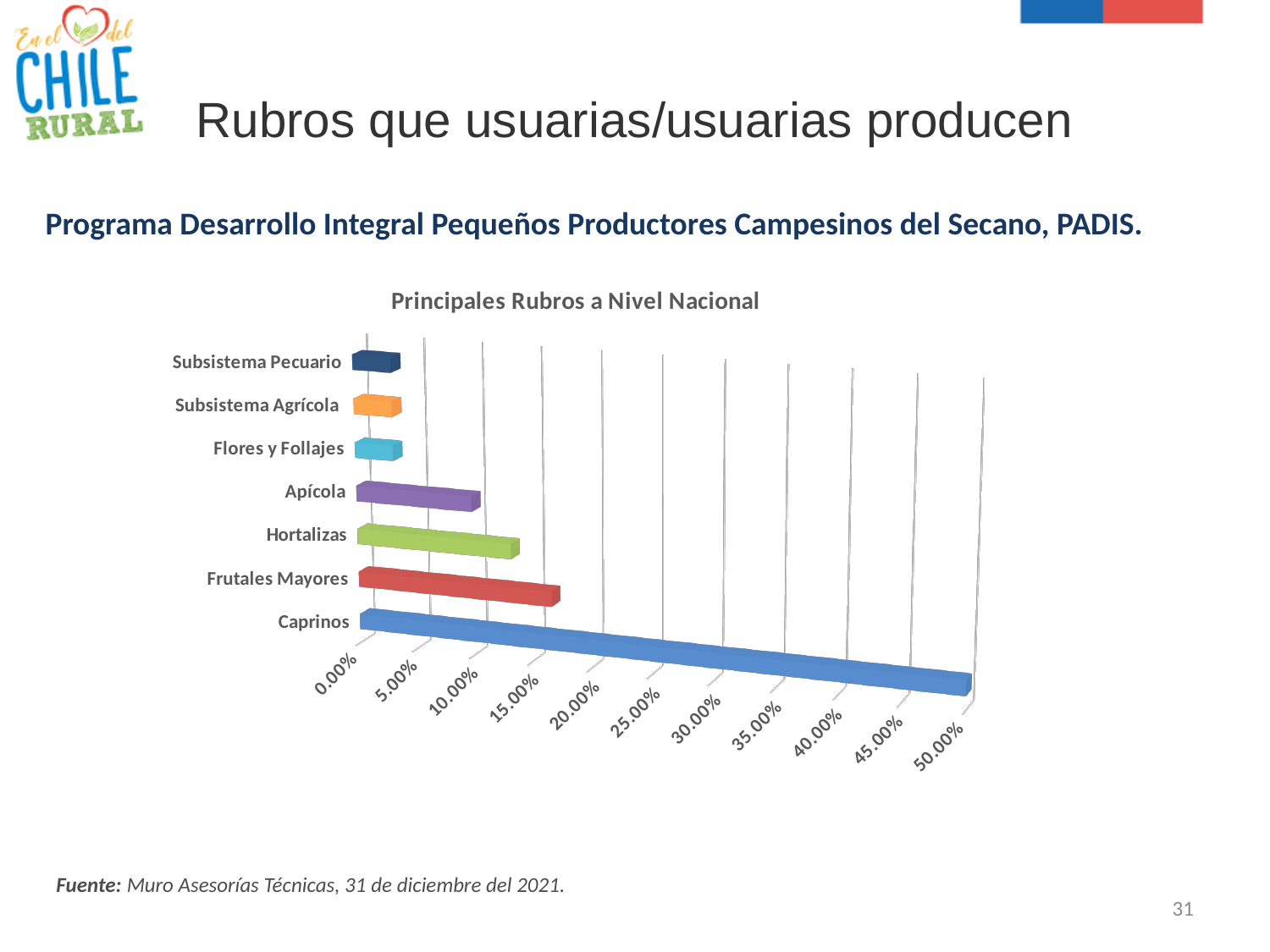

# Rubros que usuarias/usuarias producen
 Programa Desarrollo Integral Pequeños Productores Campesinos del Secano, PADIS.

[unsupported chart]

Fuente: Muro Asesorías Técnicas, 31 de diciembre del 2021.
31